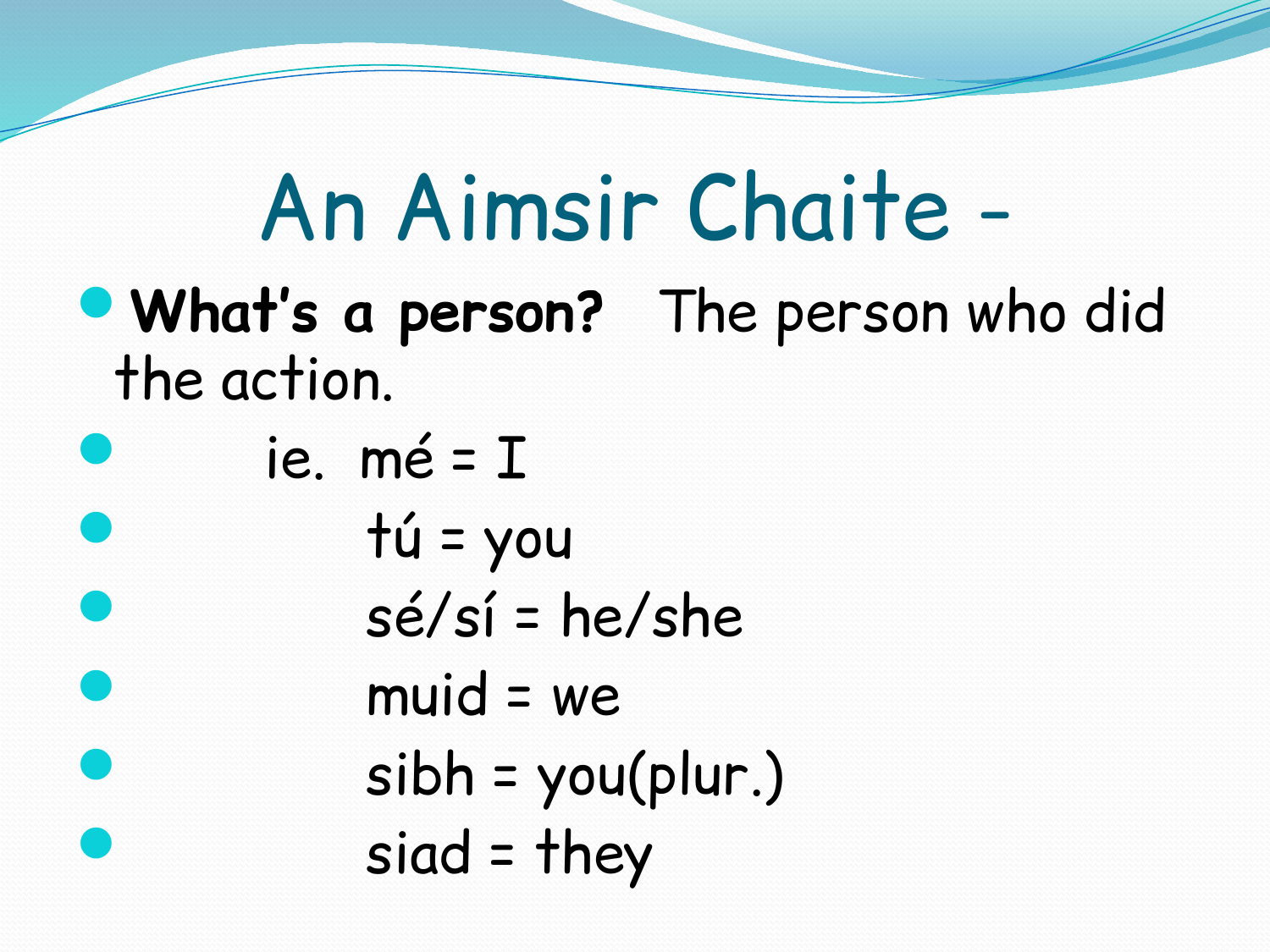

# An Aimsir Chaite -
What’s a person?  The person who did the action.
        ie.  mé = I
              tú = you
              sé/sí = he/she
              muid = we
              sibh = you(plur.)
              siad = they